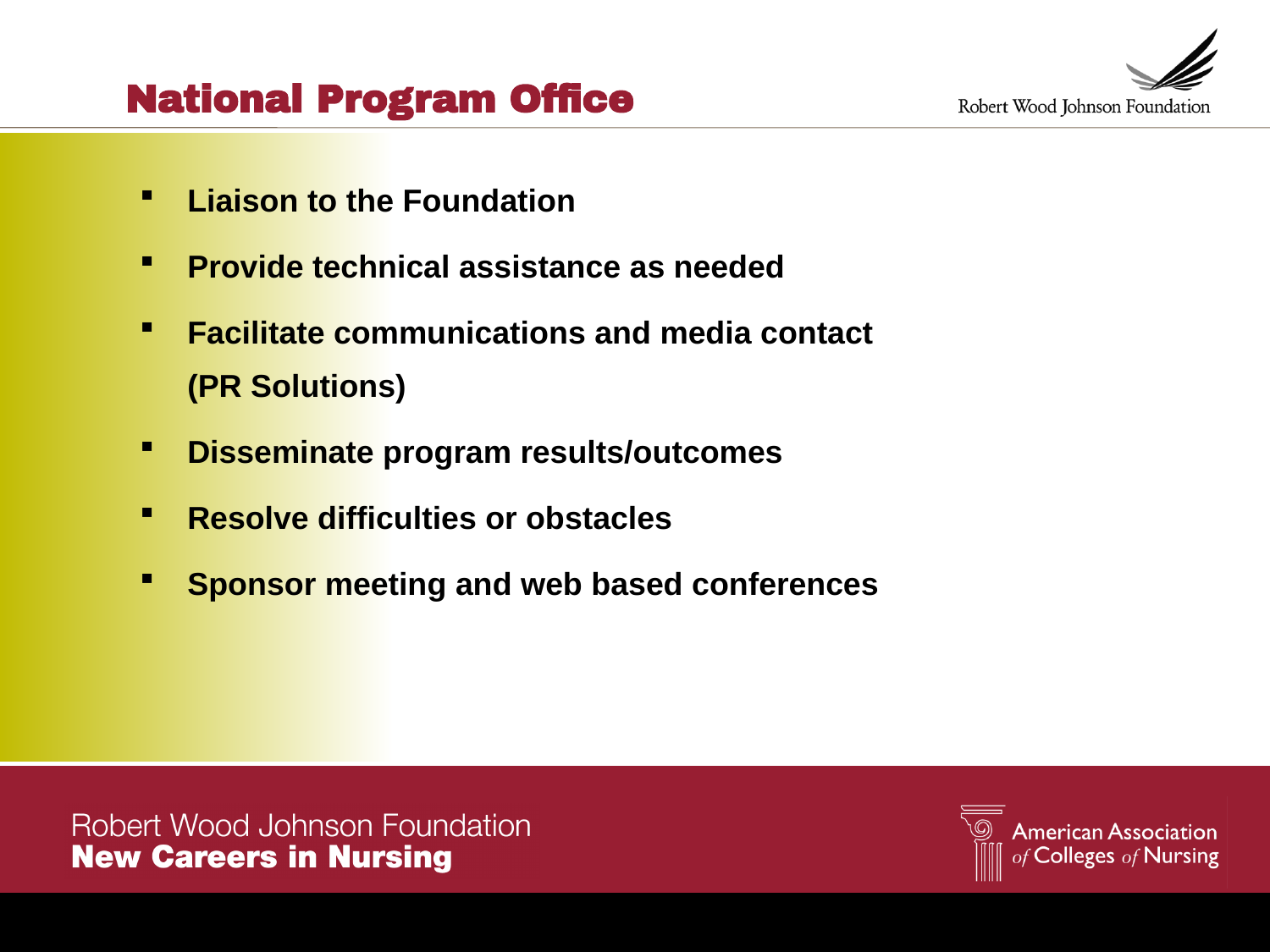

National Program Office
Liaison to the Foundation
Provide technical assistance as needed
Facilitate communications and media contact (PR Solutions)
Disseminate program results/outcomes
Resolve difficulties or obstacles
Sponsor meeting and web based conferences